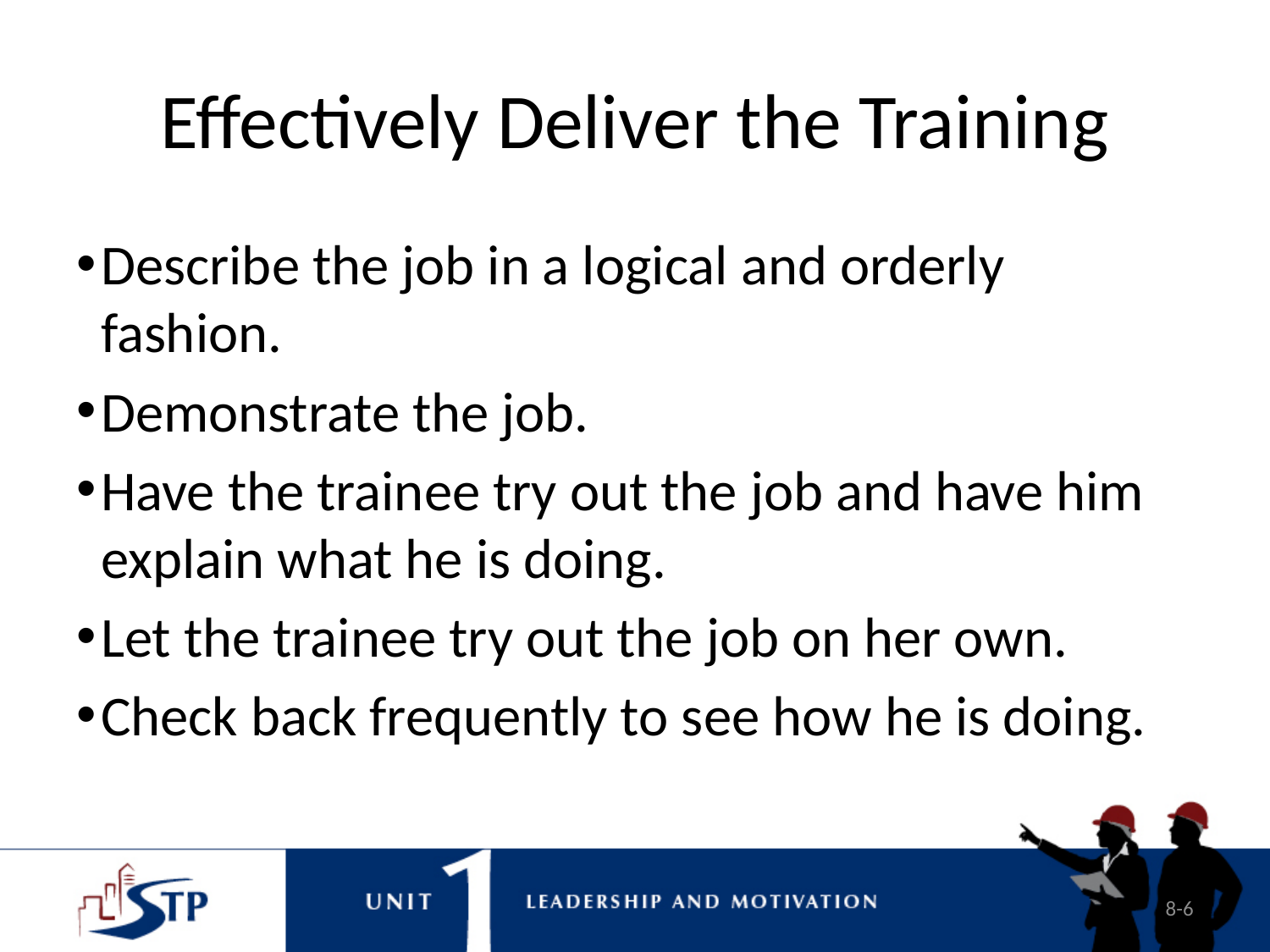

# Effectively Deliver the Training
Describe the job in a logical and orderly fashion.
Demonstrate the job.
Have the trainee try out the job and have him explain what he is doing.
Let the trainee try out the job on her own.
Check back frequently to see how he is doing.

8-6